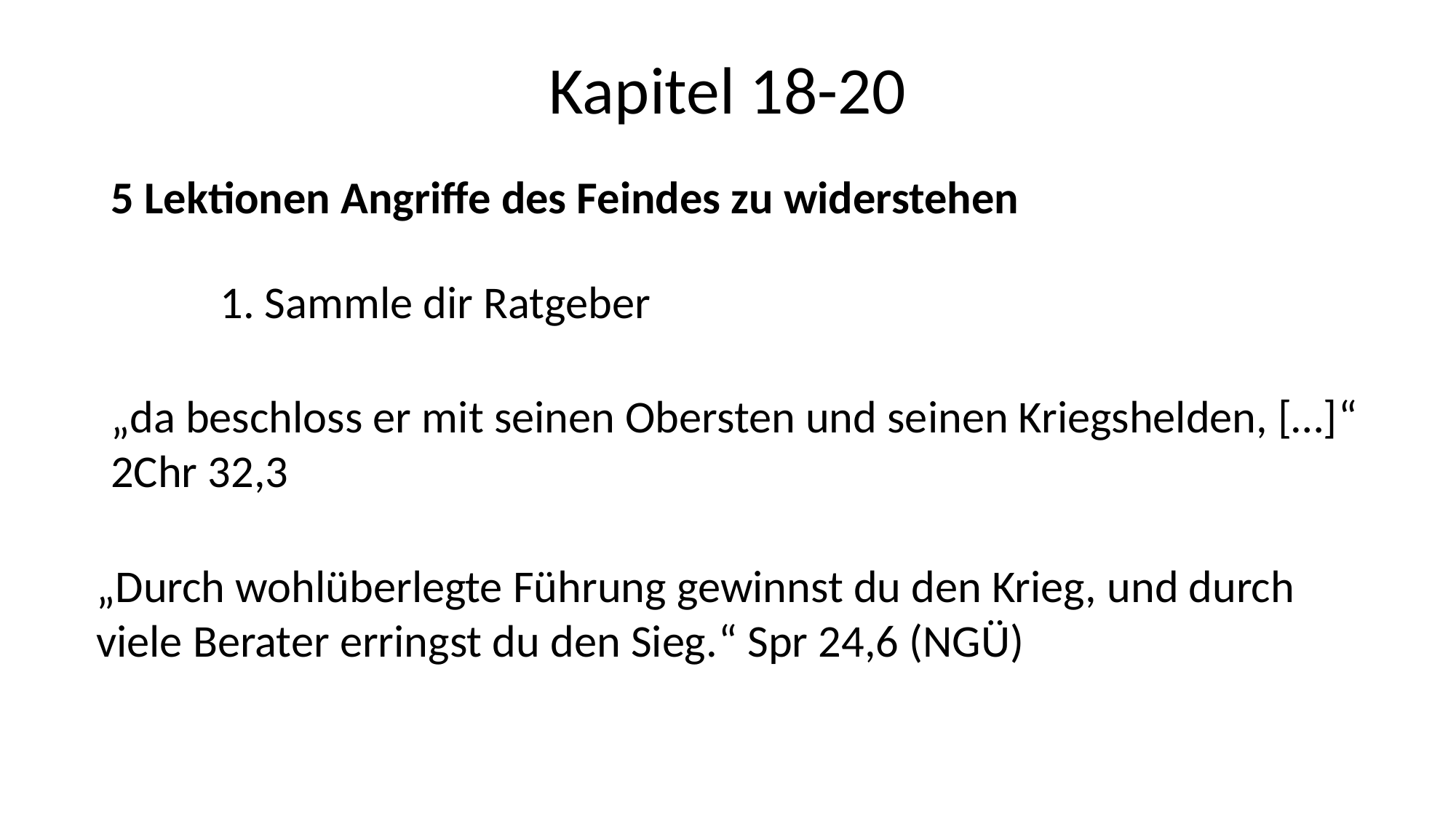

# Kapitel 18-20
5 Lektionen Angriffe des Feindes zu widerstehen
	1. Sammle dir Ratgeber
„da beschloss er mit seinen Obersten und seinen Kriegshelden, […]“ 2Chr 32,3
„Durch wohlüberlegte Führung gewinnst du den Krieg, und durch viele Berater erringst du den Sieg.“ Spr 24,6 (NGÜ)